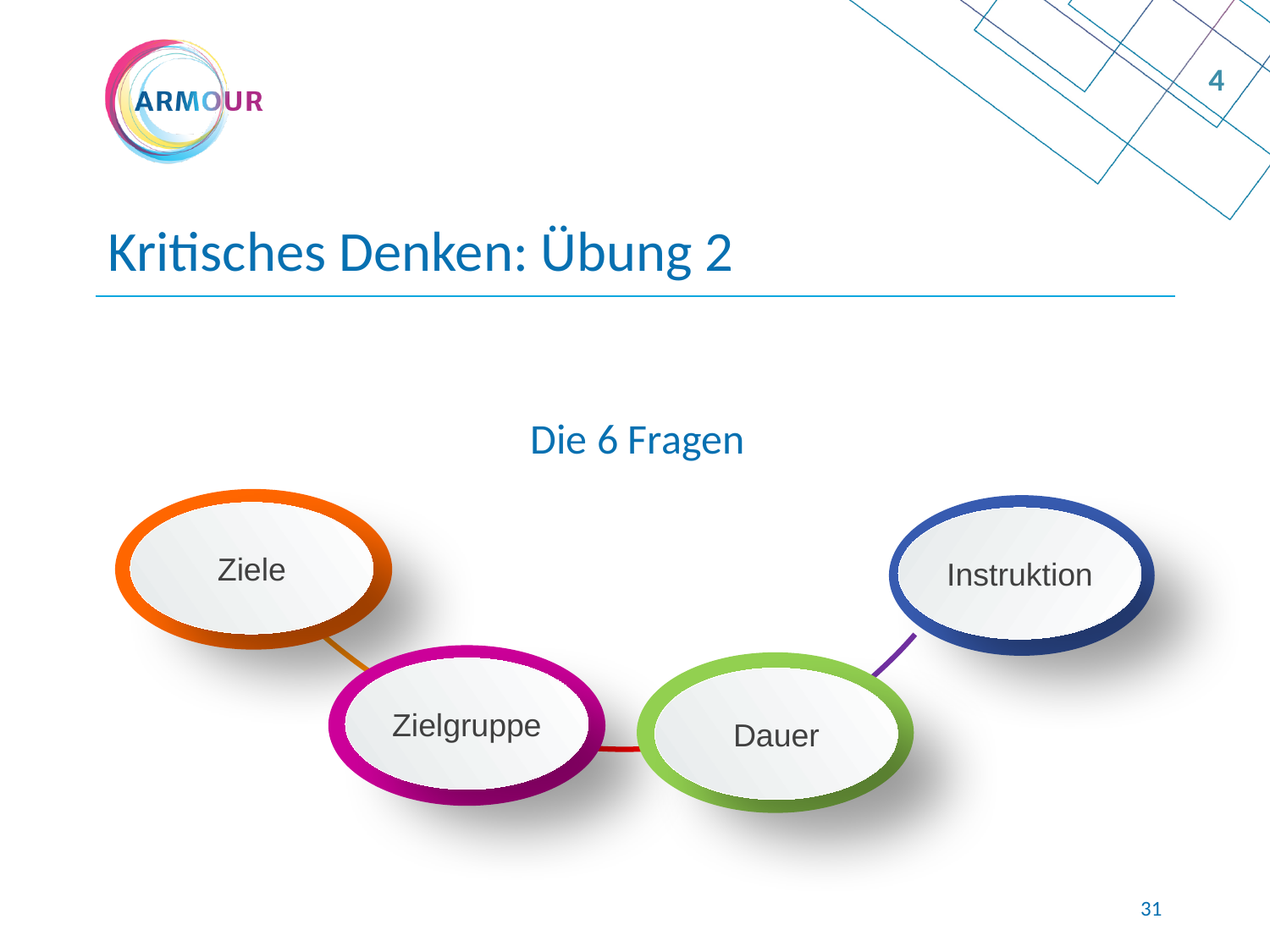

4
# Kritisches Denken: Übung 2
Die 6 Fragen

Ziele
Instruktion

Zielgruppe
Dauer

31